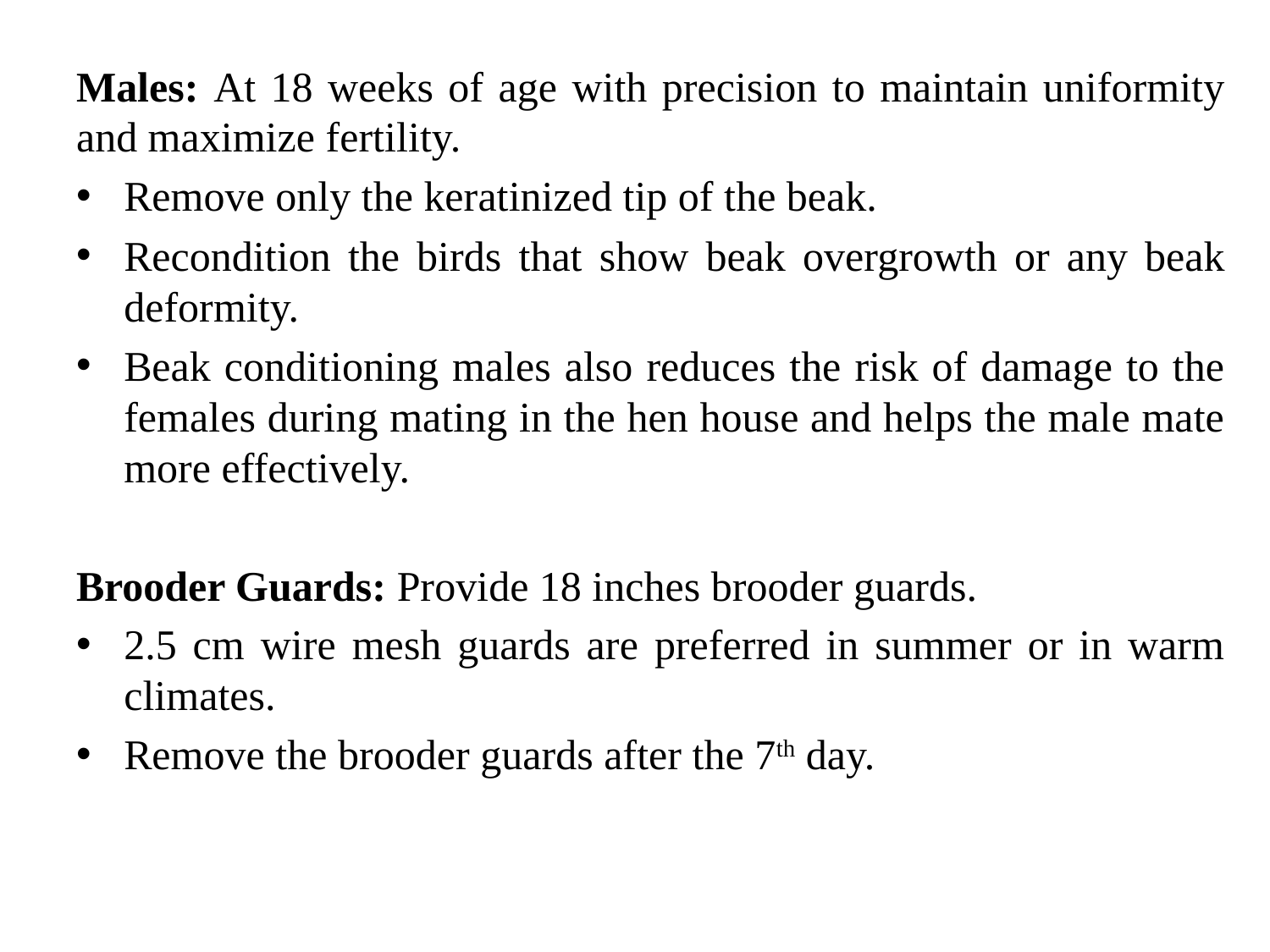

Males: At 18 weeks of age with precision to maintain uniformity and maximize fertility.
Remove only the keratinized tip of the beak.
Recondition the birds that show beak overgrowth or any beak deformity.
Beak conditioning males also reduces the risk of damage to the females during mating in the hen house and helps the male mate more effectively.

Brooder Guards: Provide 18 inches brooder guards.
2.5 cm wire mesh guards are preferred in summer or in warm climates.
Remove the brooder guards after the 7th day.